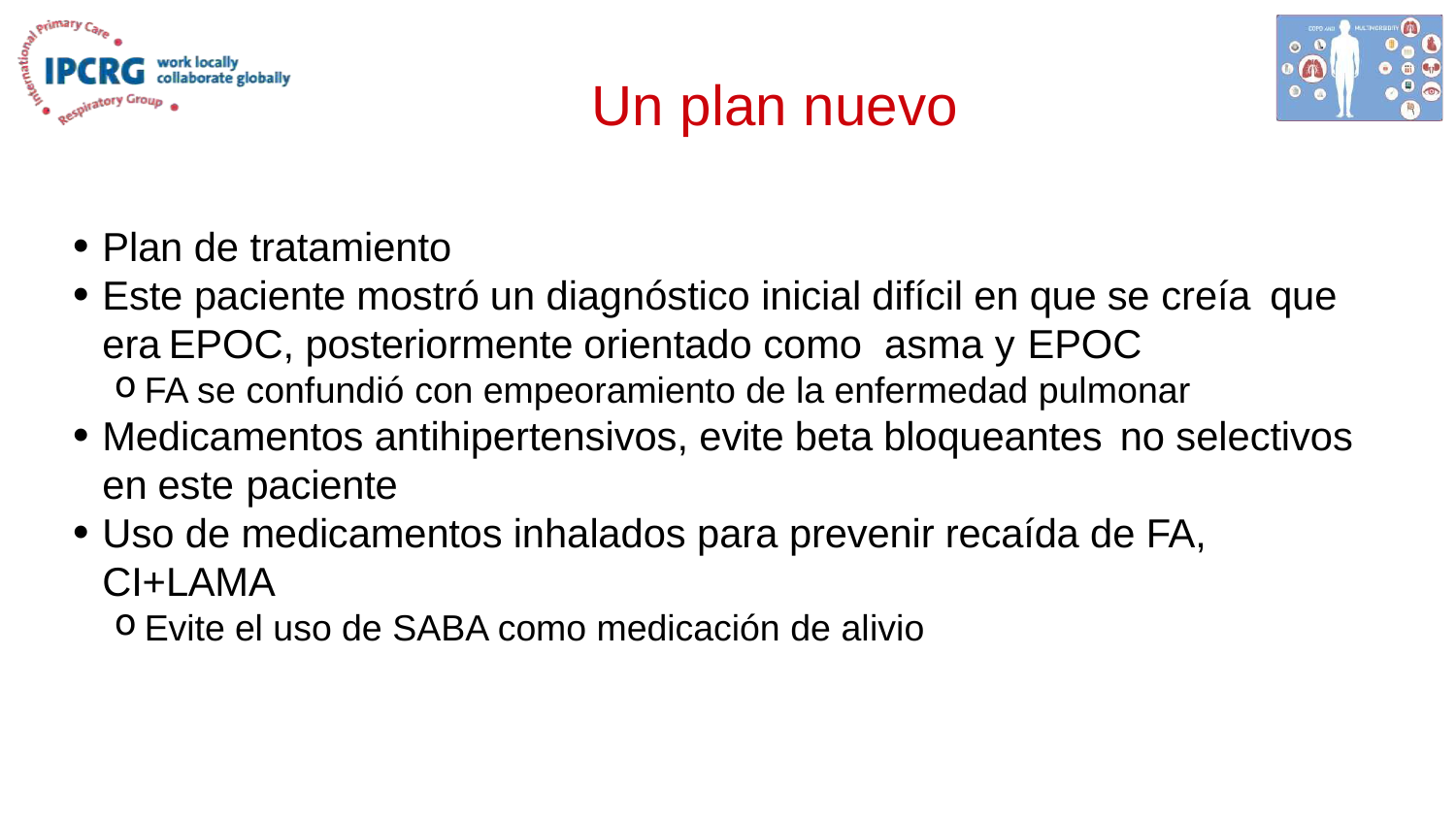

# Un plan nuevo
Plan de tratamiento
Este paciente mostró un diagnóstico inicial difícil en que se creía que era EPOC, posteriormente orientado como  asma y EPOC
FA se confundió con empeoramiento de la enfermedad pulmonar
Medicamentos antihipertensivos, evite beta bloqueantes no selectivos en este paciente
Uso de medicamentos inhalados para prevenir recaída de FA, CI+LAMA
Evite el uso de SABA como medicación de alivio